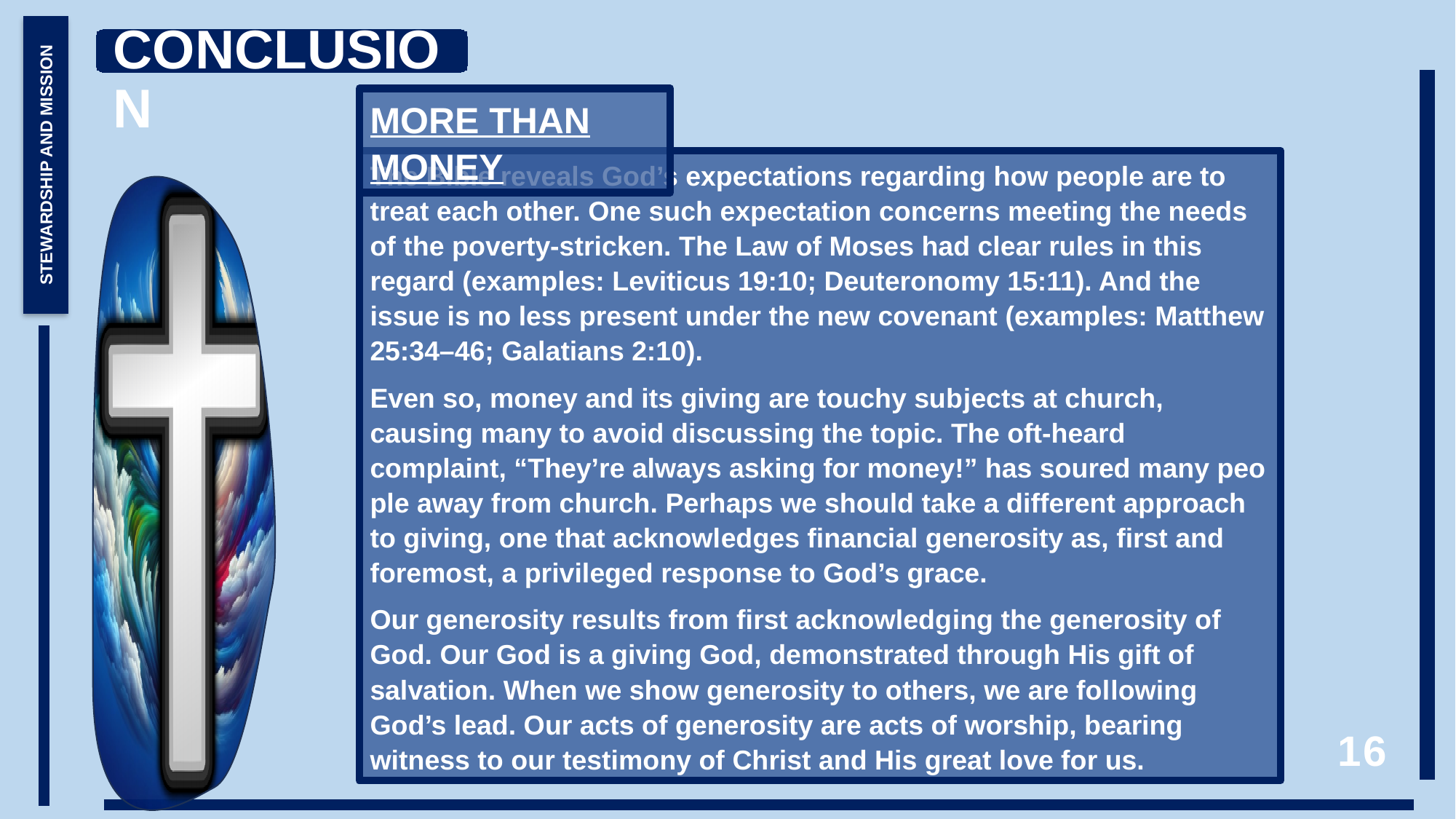

Conclusion
More than Money
STEWARDSHIP AND MISSION
The Bible reveals God’s expectations regard­ing how people are to treat each other. One such expectation concerns meeting the needs of the poverty-stricken. The Law of Moses had clear rules in this regard (examples: Leviticus 19:10; Deuteronomy 15:11). And the issue is no less pres­ent under the new covenant (examples: Matthew 25:34–46; Galatians 2:10).

Even so, money and its giving are touchy sub­jects at church, causing many to avoid discuss­ing the topic. The oft-heard complaint, “They’re always asking for money!” has soured many peo­ple away from church. Perhaps we should take a different approach to giving, one that acknowl­edges financial generosity as, first and foremost, a privileged response to God’s grace.

Our generosity results from first acknowledg­ing the generosity of God. Our God is a giving God, demonstrated through His gift of salvation. When we show generosity to others, we are fol­lowing God’s lead. Our acts of generosity are acts of worship, bearing witness to our testimony of Christ and His great love for us.

16